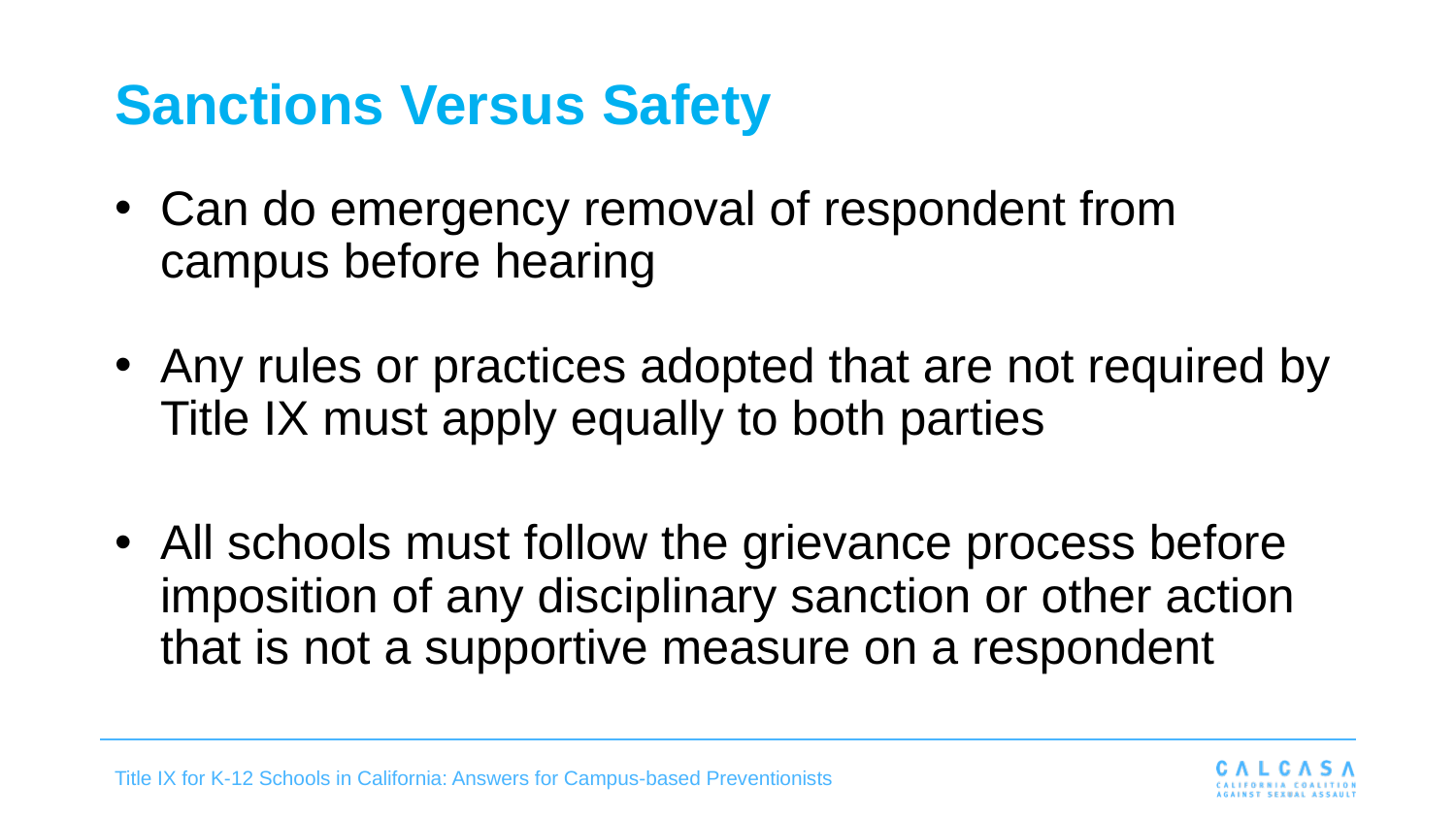

# Sanctions Versus Safety
Can do emergency removal of respondent from campus before hearing

Any rules or practices adopted that are not required by Title IX must apply equally to both parties

All schools must follow the grievance process before imposition of any disciplinary sanction or other action that is not a supportive measure on a respondent